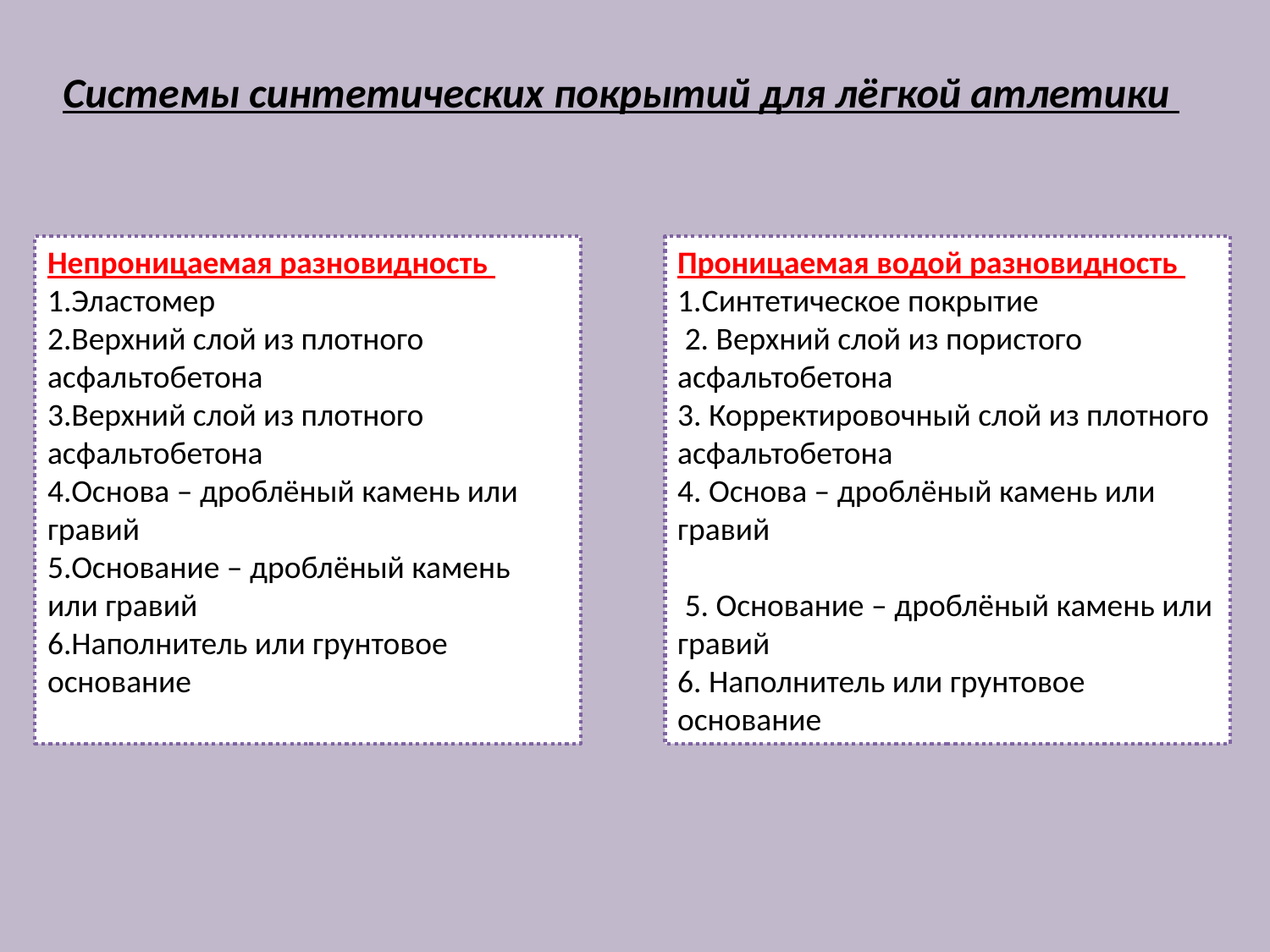

Системы синтетических покрытий для лёгкой атлетики
Непроницаемая разновидность
Эластомер
Верхний слой из плотного асфальтобетона
Верхний слой из плотного асфальтобетона
Основа – дроблёный камень или гравий
Основание – дроблёный камень или гравий
Наполнитель или грунтовое основание

Проницаемая водой разновидность
Синтетическое покрытие
 2. Верхний слой из пористого асфальтобетона
3. Корректировочный слой из плотного асфальтобетона
4. Основа – дроблёный камень или гравий

 5. Основание – дроблёный камень или гравий
6. Наполнитель или грунтовое основание